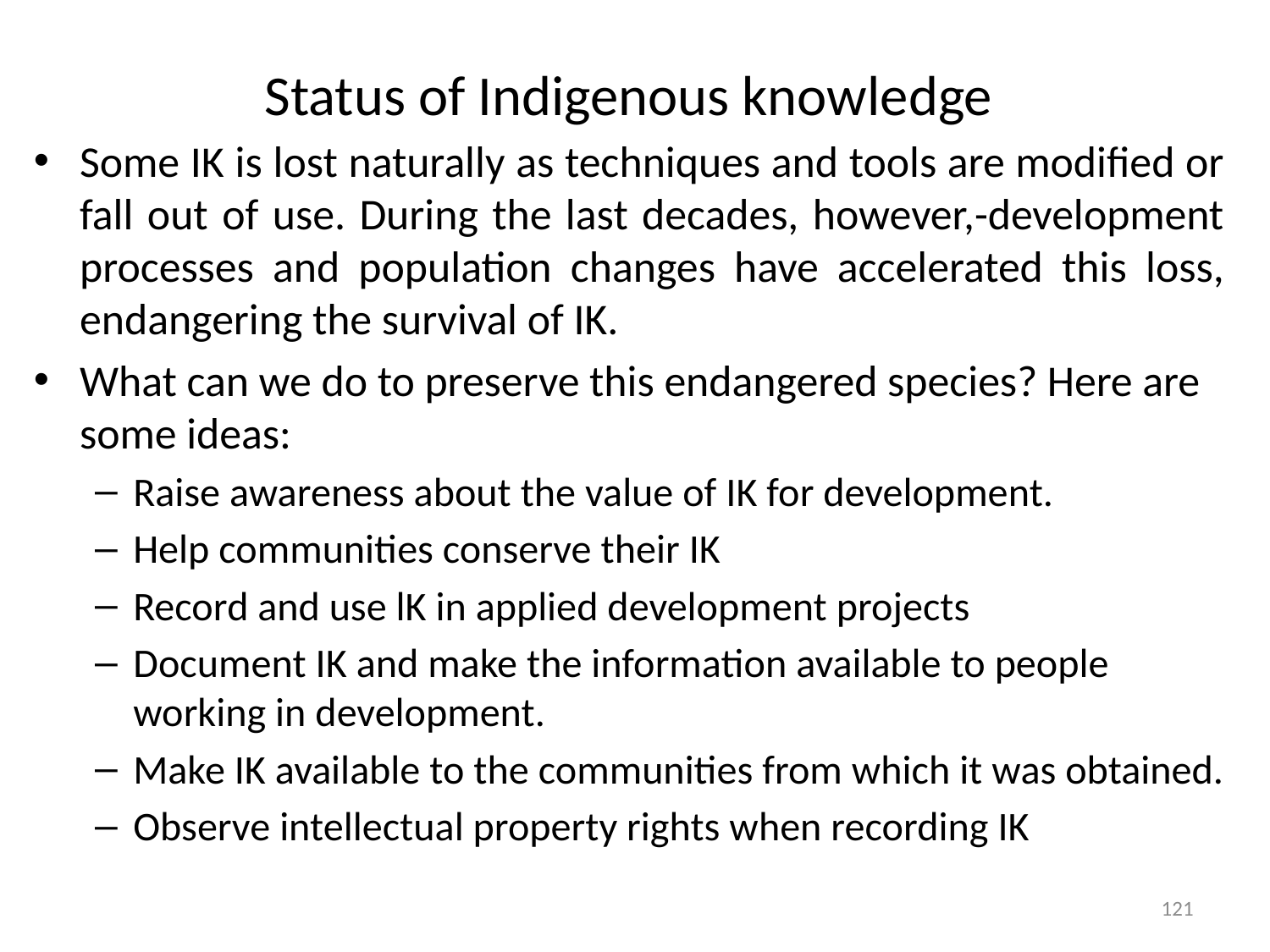

# Status of Indigenous knowledge
Some IK is lost naturally as techniques and tools are modified or fall out of use. During the last decades, however,-development processes and population changes have accelerated this loss, endangering the survival of IK.
What can we do to preserve this endangered species? Here are some ideas:
Raise awareness about the value of IK for development.
Help communities conserve their IK
Record and use lK in applied development projects
Document IK and make the information available to people working in development.
Make IK available to the communities from which it was obtained.
Observe intellectual property rights when recording IK
121